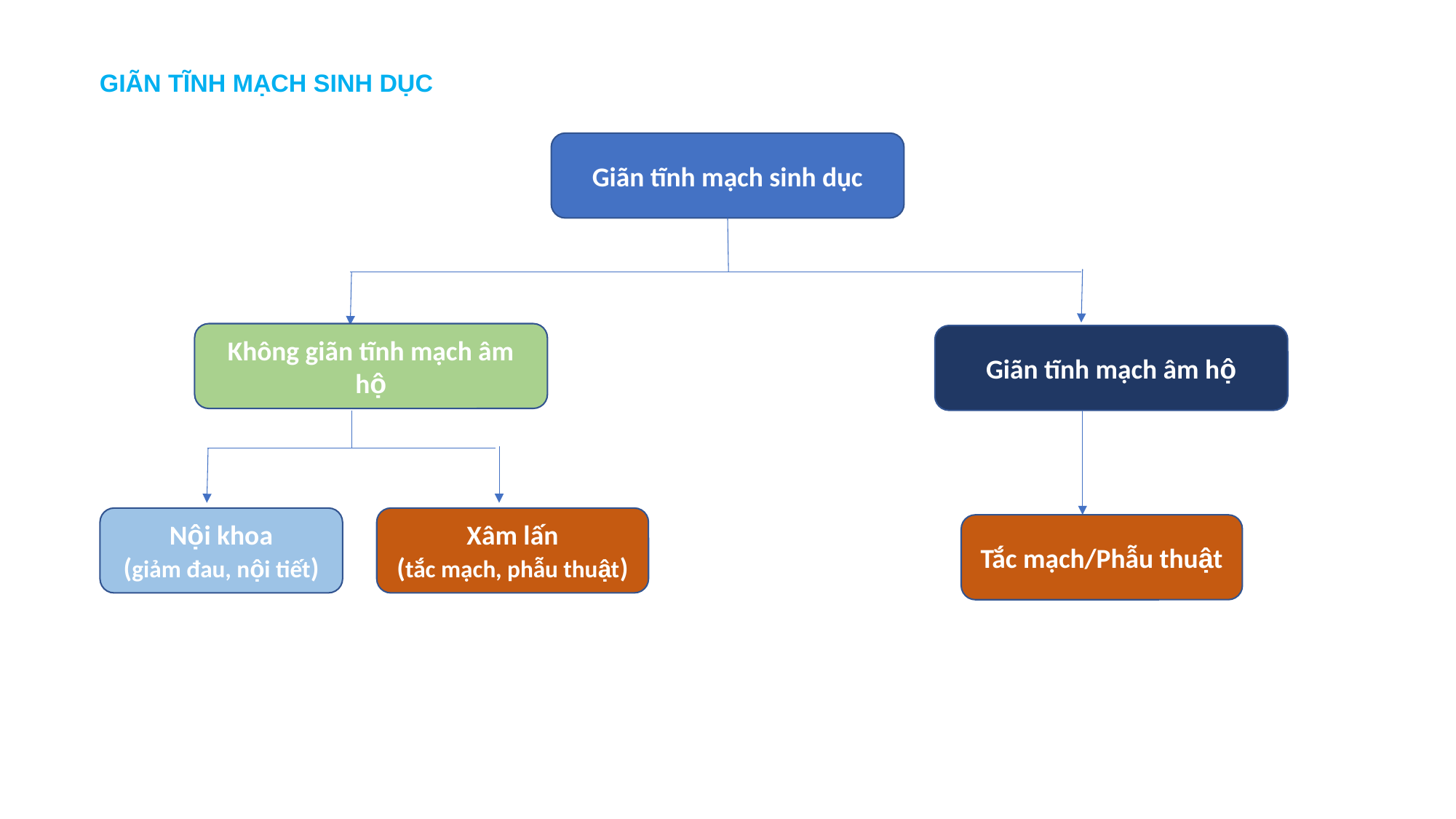

# GIÃN TĨNH MẠCH SINH DỤC
Giãn tĩnh mạch sinh dục
Không giãn tĩnh mạch âm hộ
Giãn tĩnh mạch âm hộ
Nội khoa
(giảm đau, nội tiết)
Xâm lấn
(tắc mạch, phẫu thuật)
Tắc mạch/Phẫu thuật